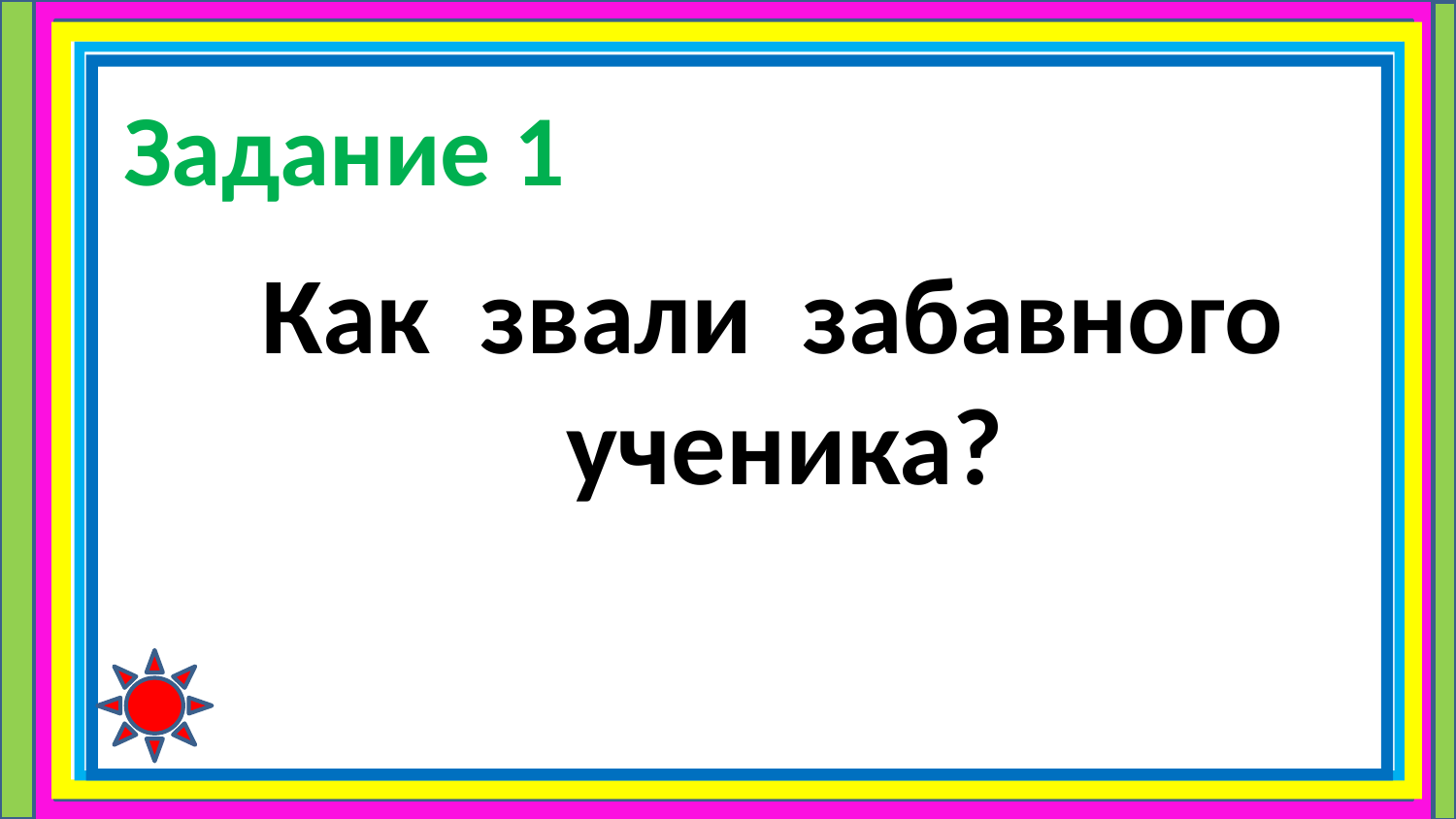

# Задание 1
Как  звали  забавного  ученика?